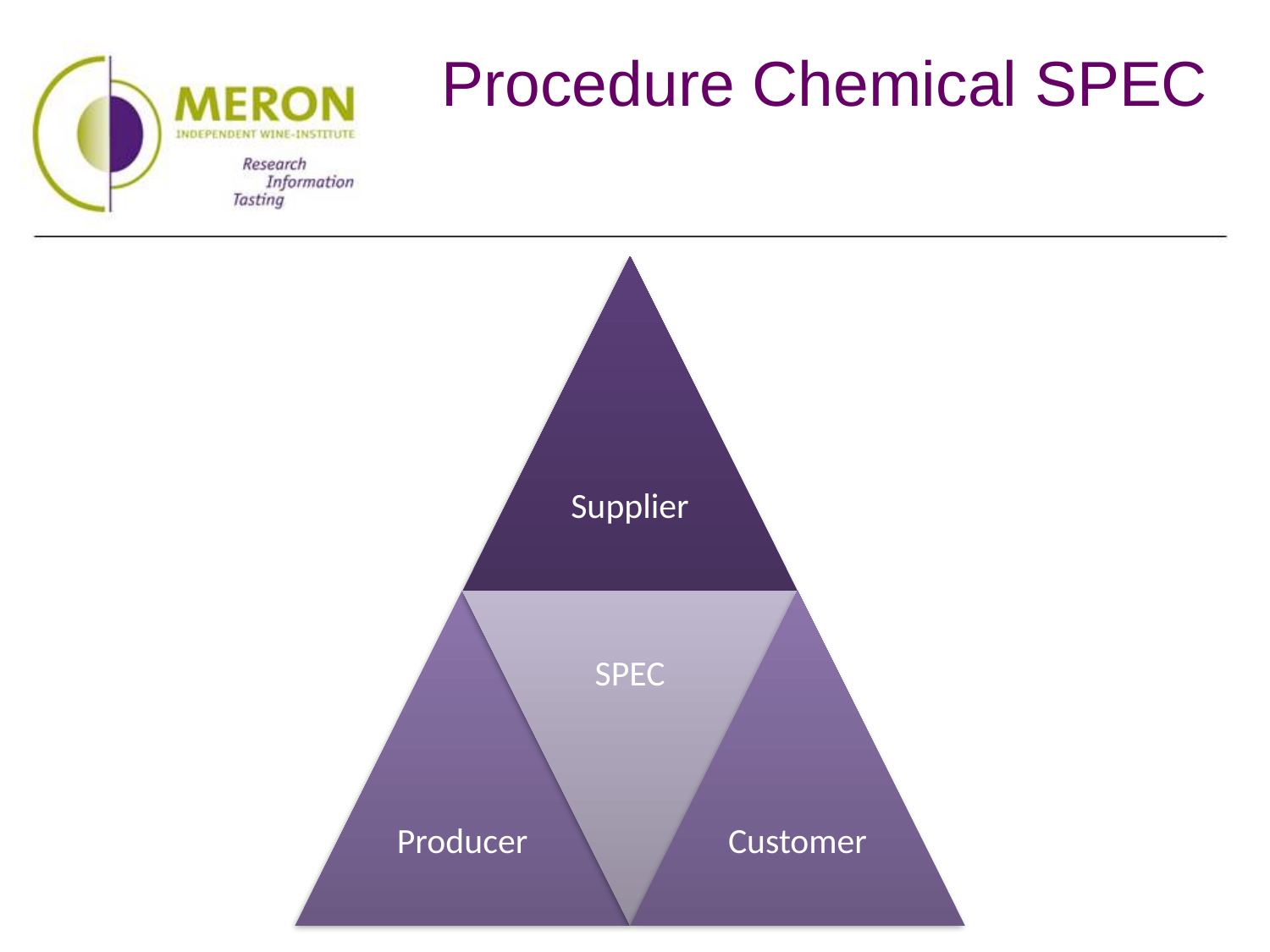

Procedure Chemical SPEC
Supplier
Producer
SPEC
Customer